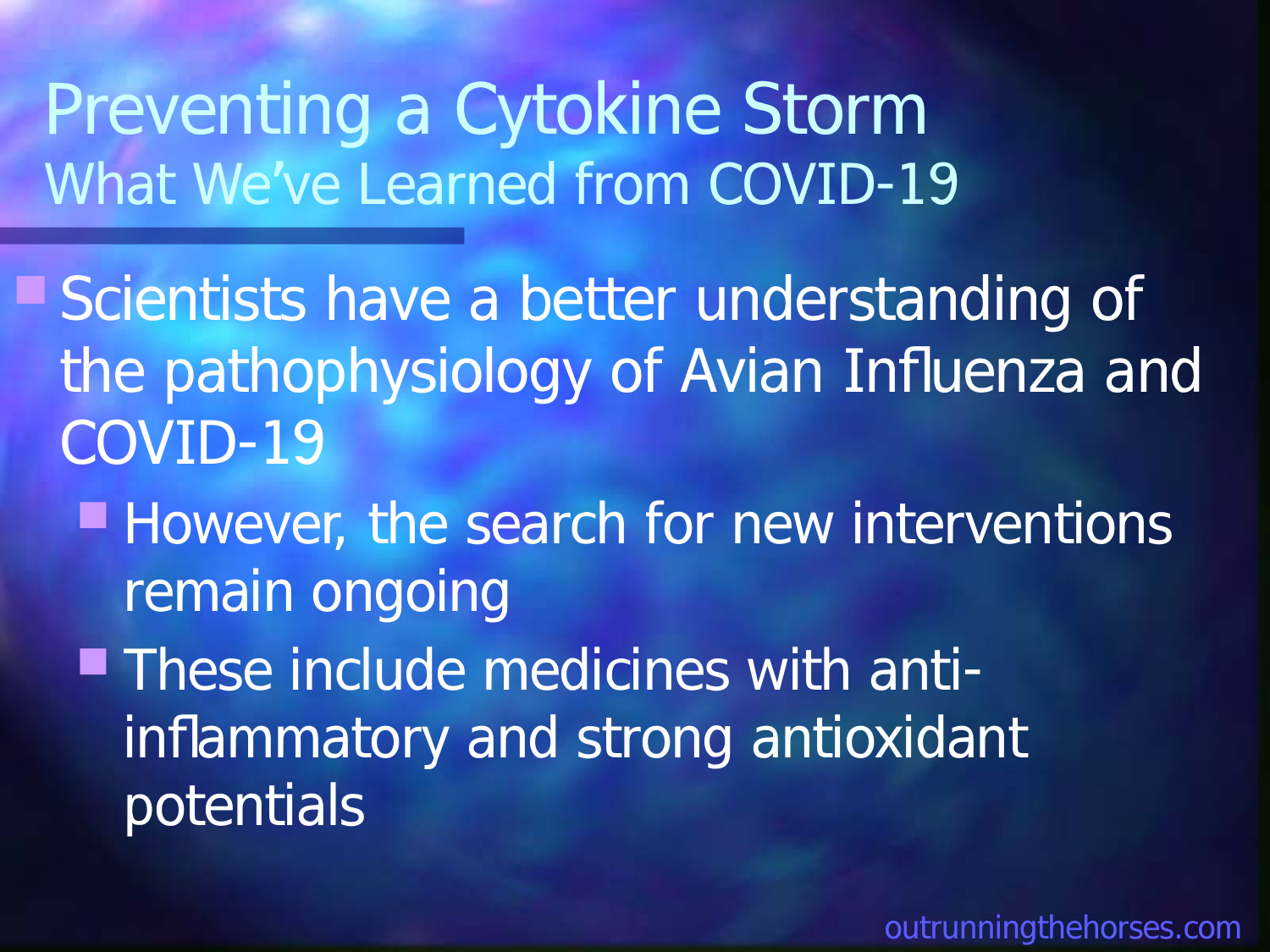

# Preventing a Cytokine Storm What We’ve Learned from COVID-19
Scientists have a better understanding of the pathophysiology of Avian Influenza and COVID-19
However, the search for new interventions remain ongoing
These include medicines with anti-inflammatory and strong antioxidant potentials

outrunningthehorses.com